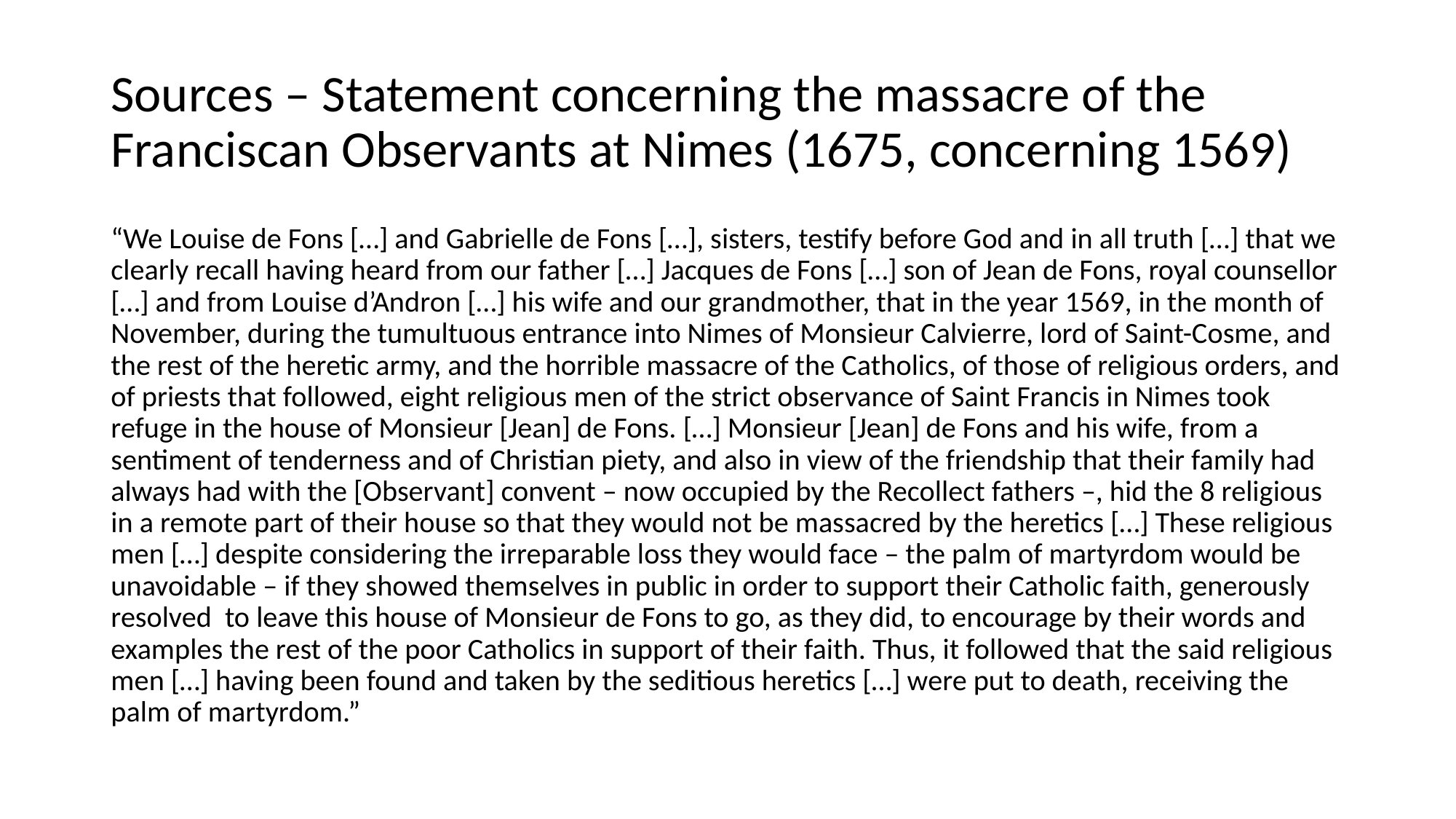

# Sources – Statement concerning the massacre of the Franciscan Observants at Nimes (1675, concerning 1569)
“We Louise de Fons […] and Gabrielle de Fons […], sisters, testify before God and in all truth […] that we clearly recall having heard from our father […] Jacques de Fons […] son of Jean de Fons, royal counsellor […] and from Louise d’Andron […] his wife and our grandmother, that in the year 1569, in the month of November, during the tumultuous entrance into Nimes of Monsieur Calvierre, lord of Saint-Cosme, and the rest of the heretic army, and the horrible massacre of the Catholics, of those of religious orders, and of priests that followed, eight religious men of the strict observance of Saint Francis in Nimes took refuge in the house of Monsieur [Jean] de Fons. […] Monsieur [Jean] de Fons and his wife, from a sentiment of tenderness and of Christian piety, and also in view of the friendship that their family had always had with the [Observant] convent – now occupied by the Recollect fathers –, hid the 8 religious in a remote part of their house so that they would not be massacred by the heretics […] These religious men […] despite considering the irreparable loss they would face – the palm of martyrdom would be unavoidable – if they showed themselves in public in order to support their Catholic faith, generously resolved  to leave this house of Monsieur de Fons to go, as they did, to encourage by their words and examples the rest of the poor Catholics in support of their faith. Thus, it followed that the said religious men […] having been found and taken by the seditious heretics […] were put to death, receiving the palm of martyrdom.”